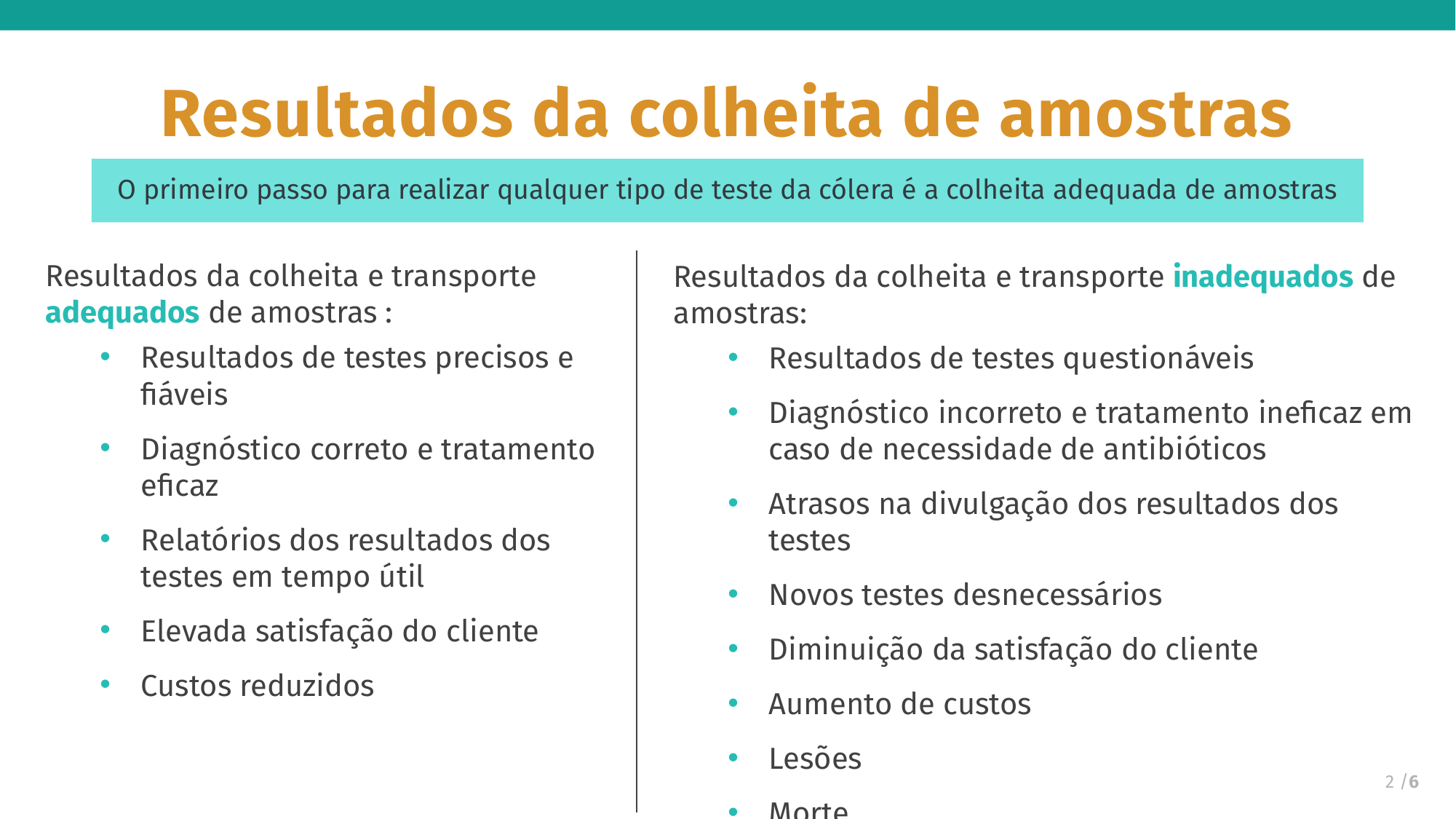

# Resultados da colheita de amostras

O primeiro passo para realizar qualquer tipo de teste da cólera é a colheita adequada de amostras
Resultados da colheita e transporte adequados de amostras :
Resultados de testes precisos e fiáveis
Diagnóstico correto e tratamento eficaz
Relatórios dos resultados dos testes em tempo útil
Elevada satisfação do cliente
Custos reduzidos
Resultados da colheita e transporte inadequados de amostras:
Resultados de testes questionáveis
Diagnóstico incorreto e tratamento ineficaz em caso de necessidade de antibióticos
Atrasos na divulgação dos resultados dos testes
Novos testes desnecessários
Diminuição da satisfação do cliente
Aumento de custos
Lesões
Morte
2 /6